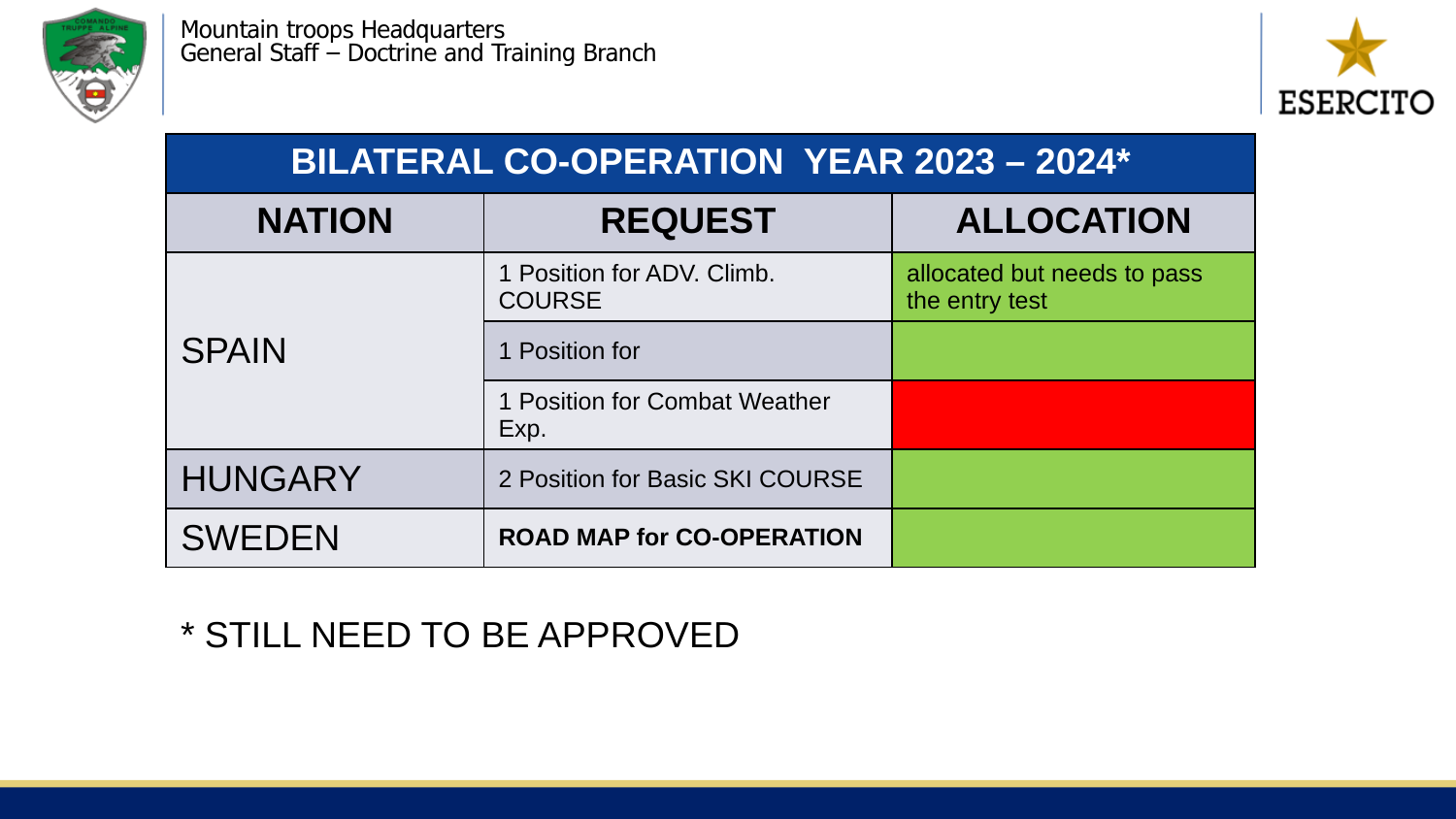

| BILATERAL CO-OPERATION YEAR 2023 – 2024\* |  |  |
| --- | --- | --- |
| NATION | REQUEST | ALLOCATION |
| SPAIN | 1 Position for ADV. Climb. COURSE | allocated but needs to pass the entry test |
|  | 1 Position for |  |
|  | 1 Position for Combat Weather Exp. |  |
| HUNGARY | 2 Position for Basic SKI COURSE |  |
| SWEDEN | ROAD MAP for CO-OPERATION |  |
* STILL NEED TO BE APPROVED